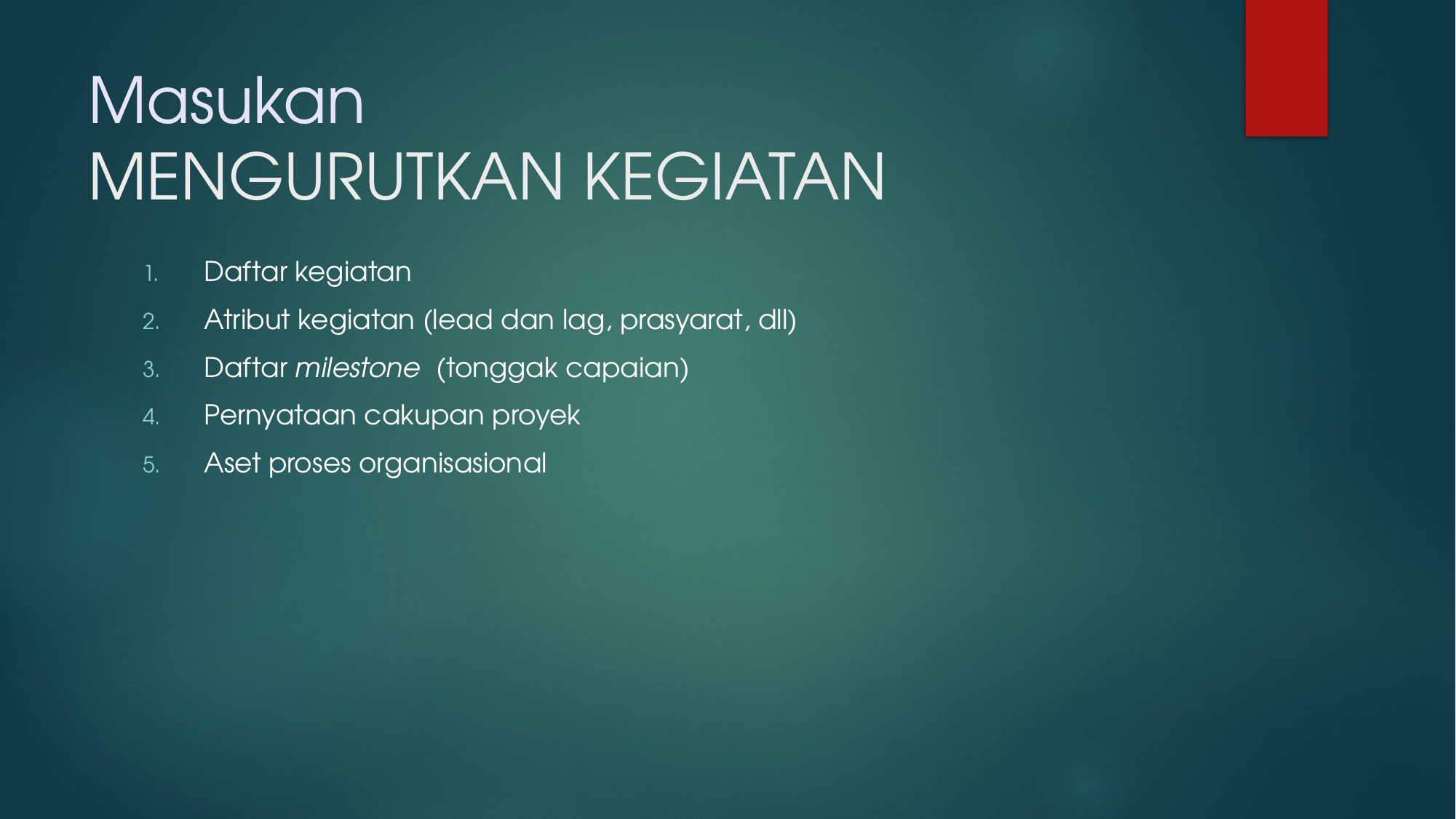

# Masukan MENGURUTKAN KEGIATAN
Daftar kegiatan
Atribut kegiatan (lead dan lag, prasyarat, dll)
Daftar milestone  (tonggak capaian)
Pernyataan cakupan proyek
Aset proses organisasional